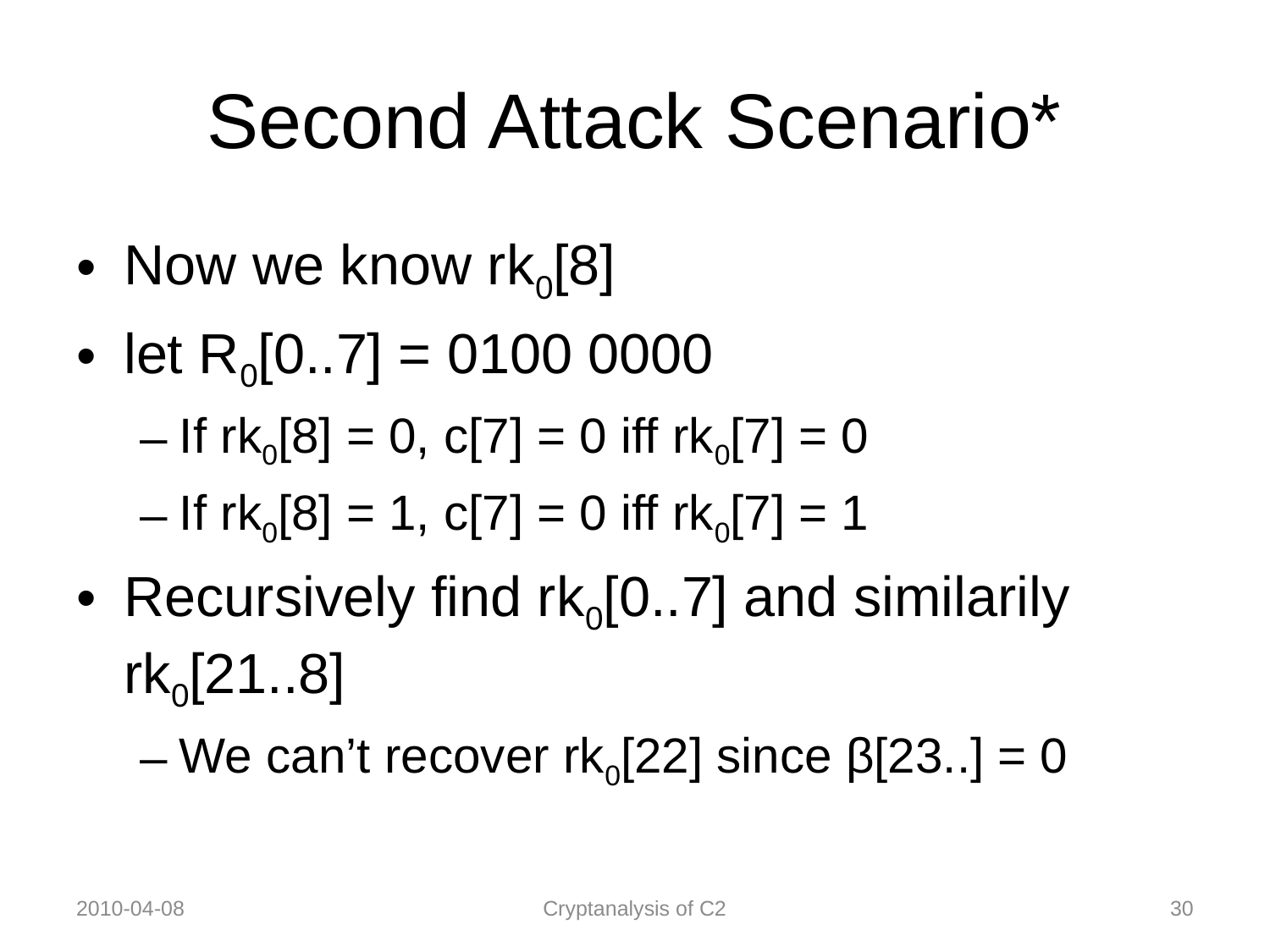

# Second Attack Scenario*
Now we know rk0[8]
let R0[0..7] = 0100 0000
If rk0[8] = 0, c[7] = 0 iff rk0[7] = 0
If rk0[8] = 1, c[7] = 0 iff rk0[7] = 1
Recursively find rk0[0..7] and similarily rk0[21..8]
We can’t recover rk0[22] since β[23..] = 0
2010-04-08
Cryptanalysis of C2
30